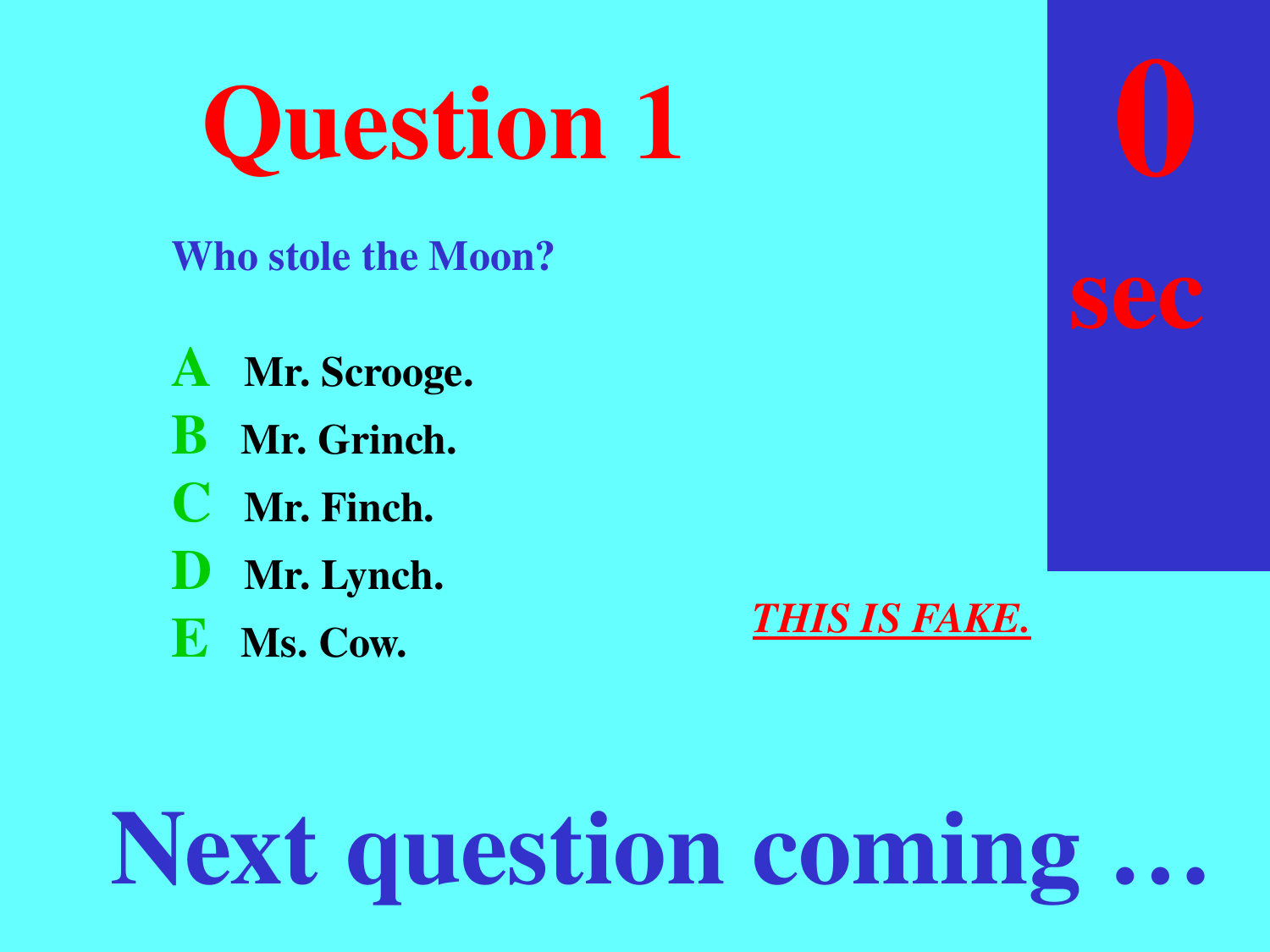

sec
30
29
28
27
26
25
24
23
22
21
20
18
17
16
15
14
13
12
11
10
 9
 8
 7
 6
 5
 4
 3
 2
 1
 0
19
# Question 1
Who stole the Moon?

A   Mr. Scrooge.
B   Mr. Grinch.
C   Mr. Finch.
D   Mr. Lynch.
E   Ms. Cow.
THIS IS FAKE.
Next question coming …